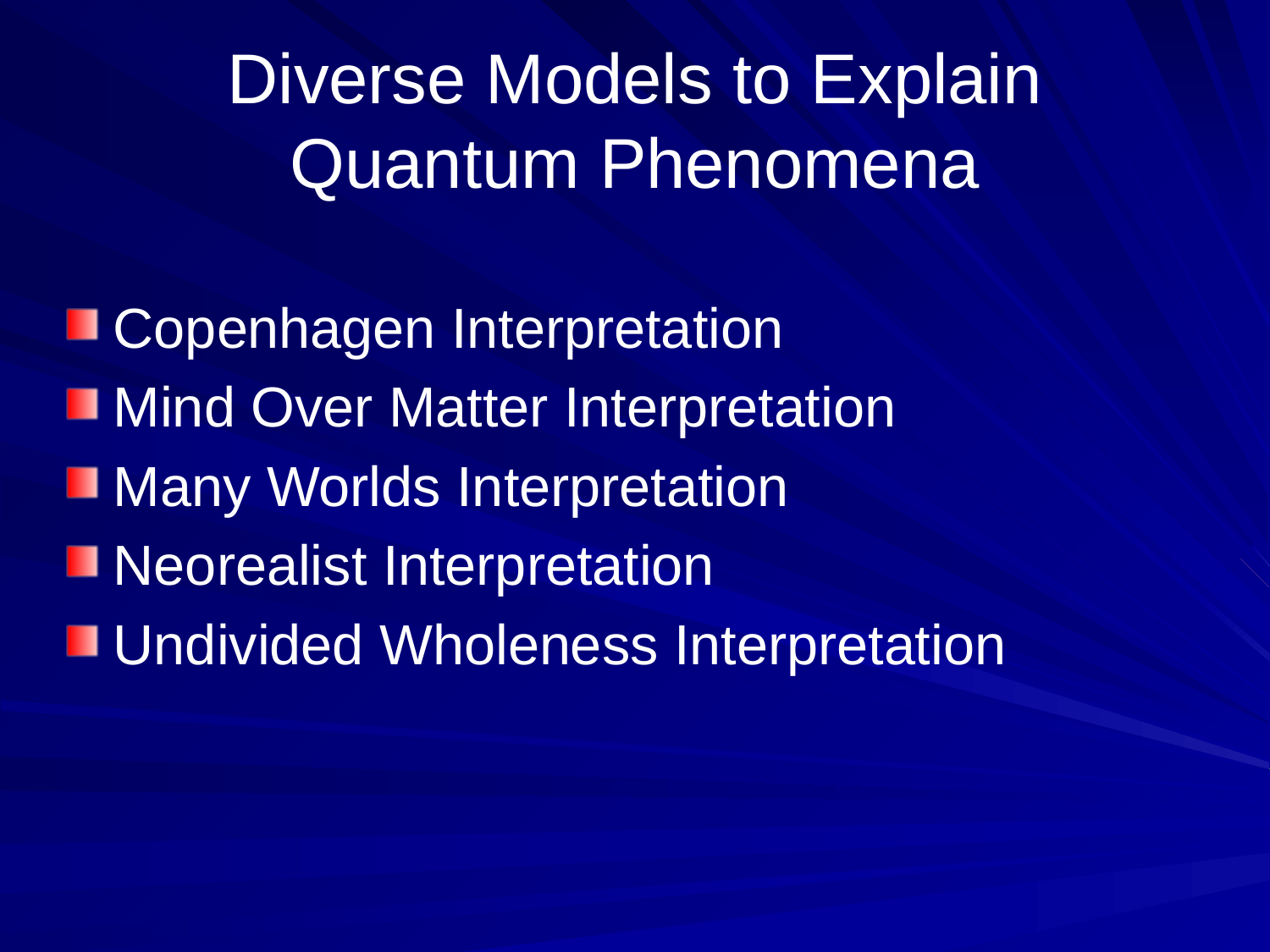

# Diverse Models to Explain Quantum Phenomena
Copenhagen Interpretation
Mind Over Matter Interpretation
Many Worlds Interpretation
Neorealist Interpretation
Undivided Wholeness Interpretation